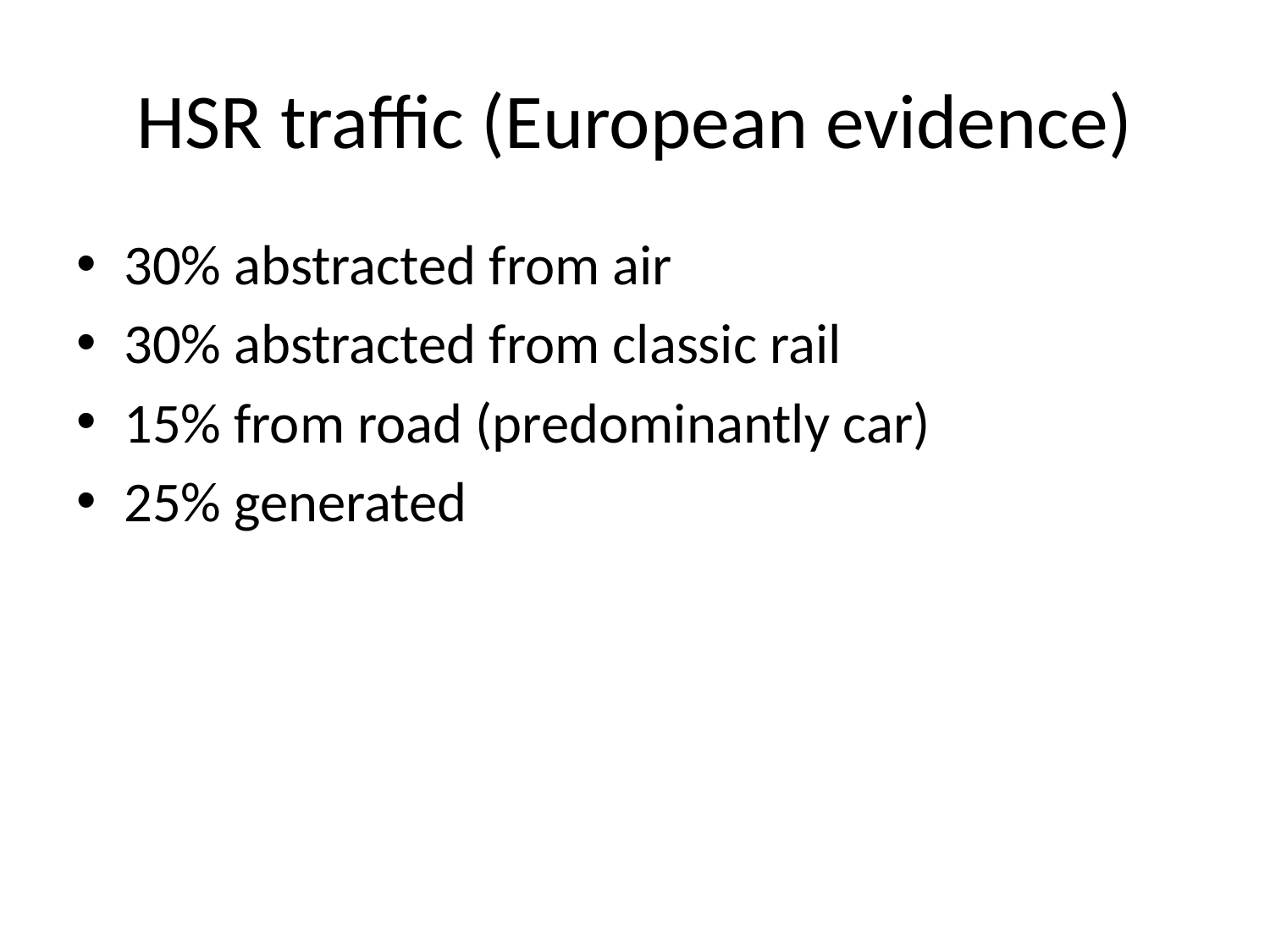

# HSR traffic (European evidence)
30% abstracted from air
30% abstracted from classic rail
15% from road (predominantly car)
25% generated